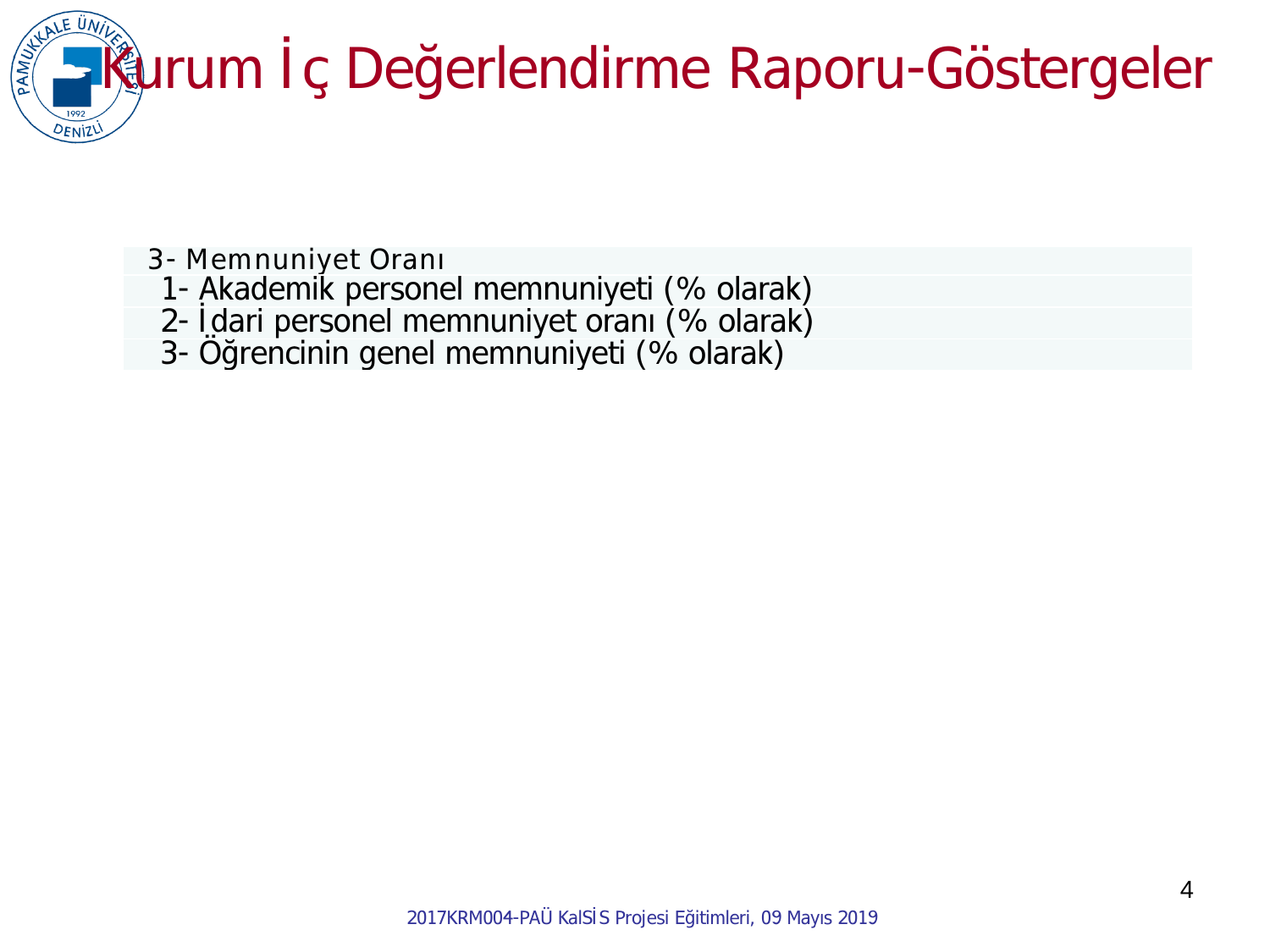

Kurum İç Değerlendirme Raporu-Göstergeler
| 3- Memnuniyet Oranı |
| --- |
| 1- Akademik personel memnuniyeti (% olarak) |
| 2- İdari personel memnuniyet oranı (% olarak) |
| 3- Öğrencinin genel memnuniyeti (% olarak) |
4
2017KRM004-PAÜ KalSİS Projesi Eğitimleri, 09 Mayıs 2019